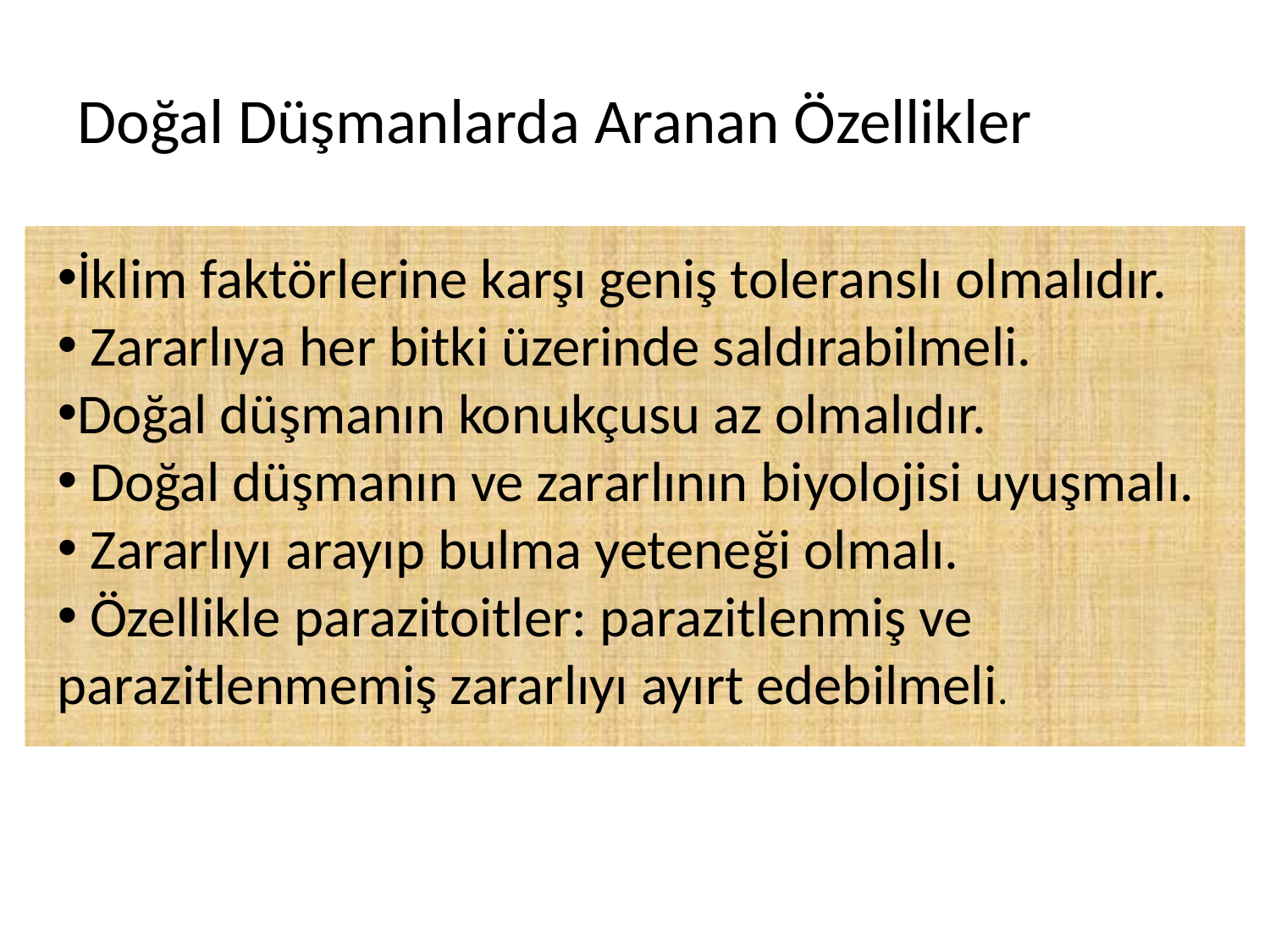

Doğal Düşmanlarda Aranan Özellikler

İklim faktörlerine karşı geniş toleranslı olmalıdır.
 Zararlıya her bitki üzerinde saldırabilmeli.
Doğal düşmanın konukçusu az olmalıdır.
 Doğal düşmanın ve zararlının biyolojisi uyuşmalı.
 Zararlıyı arayıp bulma yeteneği olmalı.
 Özellikle parazitoitler: parazitlenmiş ve parazitlenmemiş zararlıyı ayırt edebilmeli.